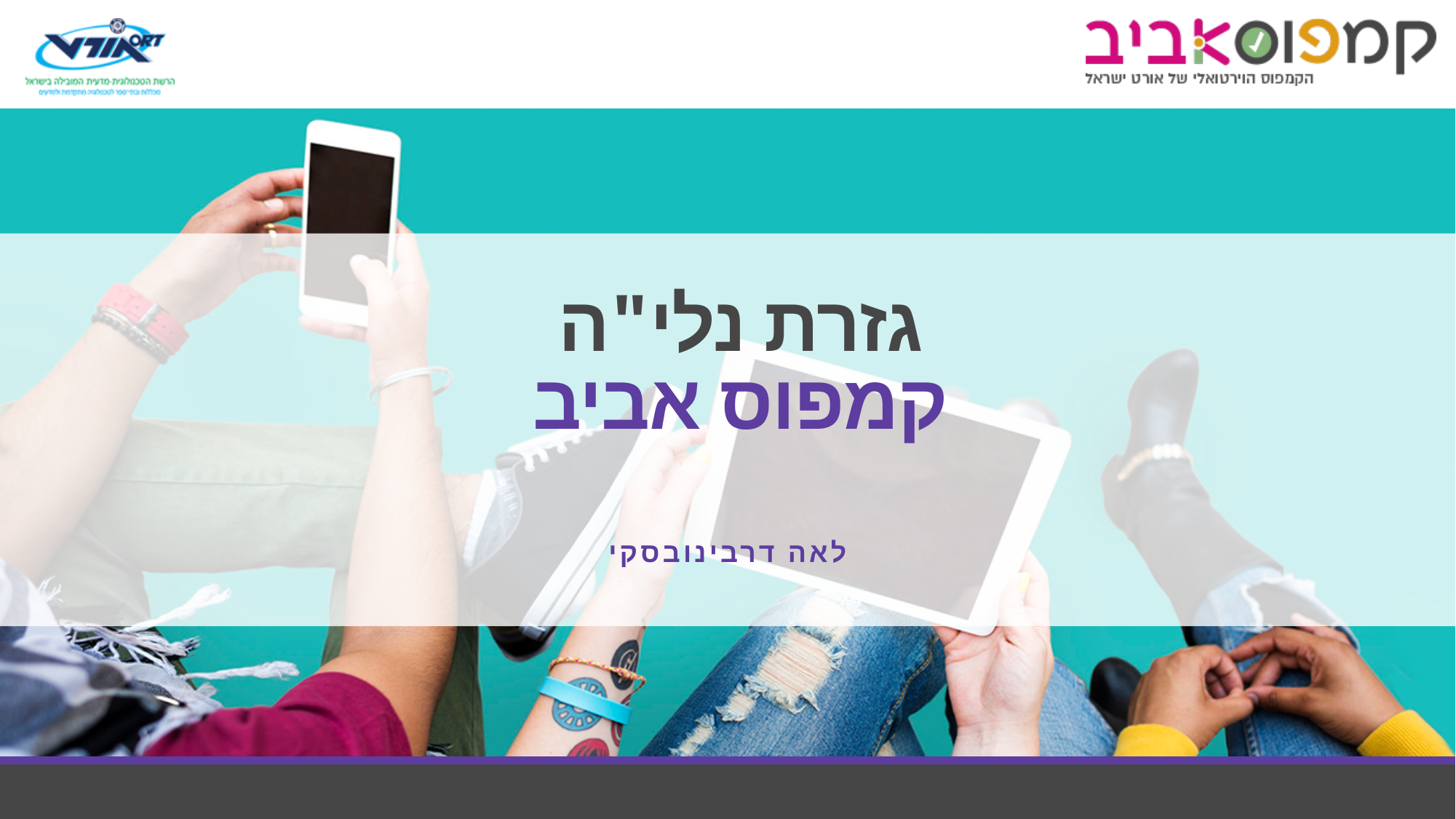

# גזרת נלי"ה קמפוס אביב

לאה דרבינובסקי